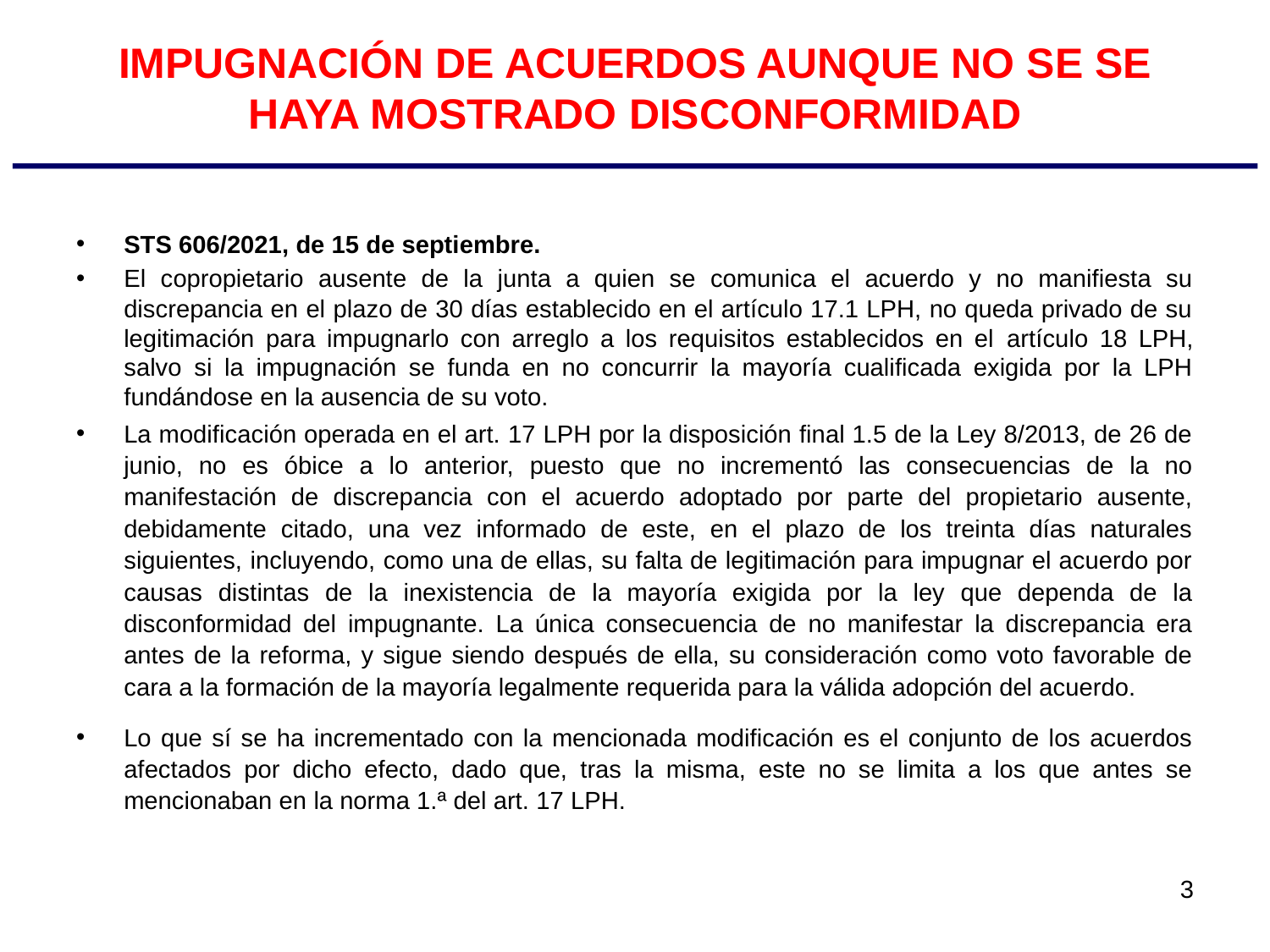

# IMPUGNACIÓN DE ACUERDOS AUNQUE NO SE SE HAYA MOSTRADO DISCONFORMIDAD
STS 606/2021, de 15 de septiembre.
El copropietario ausente de la junta a quien se comunica el acuerdo y no manifiesta su discrepancia en el plazo de 30 días establecido en el artículo 17.1 LPH, no queda privado de su legitimación para impugnarlo con arreglo a los requisitos establecidos en el artículo 18 LPH, salvo si la impugnación se funda en no concurrir la mayoría cualificada exigida por la LPH fundándose en la ausencia de su voto.
La modificación operada en el art. 17 LPH por la disposición final 1.5 de la Ley 8/2013, de 26 de junio, no es óbice a lo anterior, puesto que no incrementó las consecuencias de la no manifestación de discrepancia con el acuerdo adoptado por parte del propietario ausente, debidamente citado, una vez informado de este, en el plazo de los treinta días naturales siguientes, incluyendo, como una de ellas, su falta de legitimación para impugnar el acuerdo por causas distintas de la inexistencia de la mayoría exigida por la ley que dependa de la disconformidad del impugnante. La única consecuencia de no manifestar la discrepancia era antes de la reforma, y sigue siendo después de ella, su consideración como voto favorable de cara a la formación de la mayoría legalmente requerida para la válida adopción del acuerdo.
Lo que sí se ha incrementado con la mencionada modificación es el conjunto de los acuerdos afectados por dicho efecto, dado que, tras la misma, este no se limita a los que antes se mencionaban en la norma 1.ª del art. 17 LPH.

3